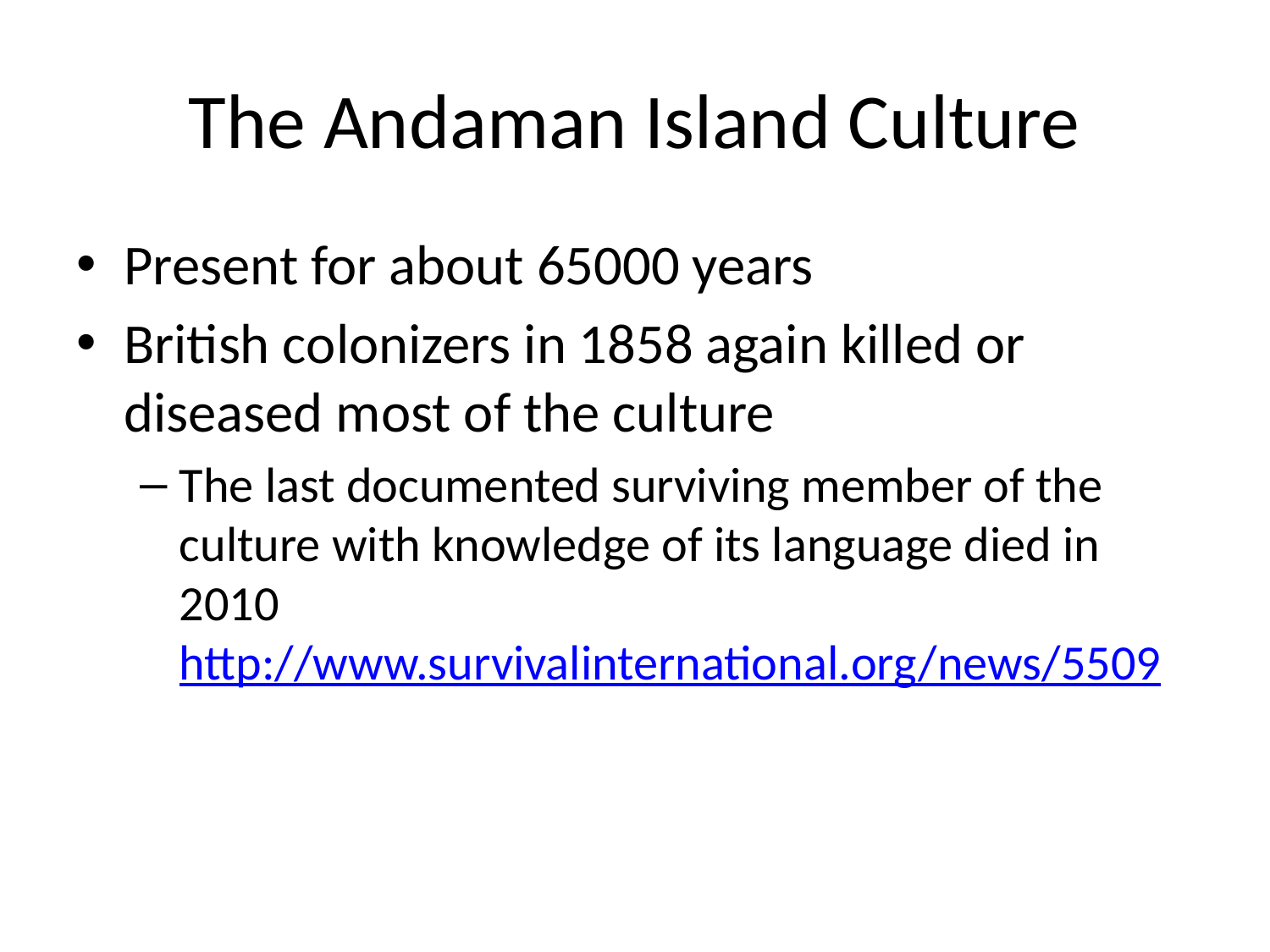

# The Andaman Island Culture
Present for about 65000 years
British colonizers in 1858 again killed or diseased most of the culture
The last documented surviving member of the culture with knowledge of its language died in 2010  http://www.survivalinternational.org/news/5509